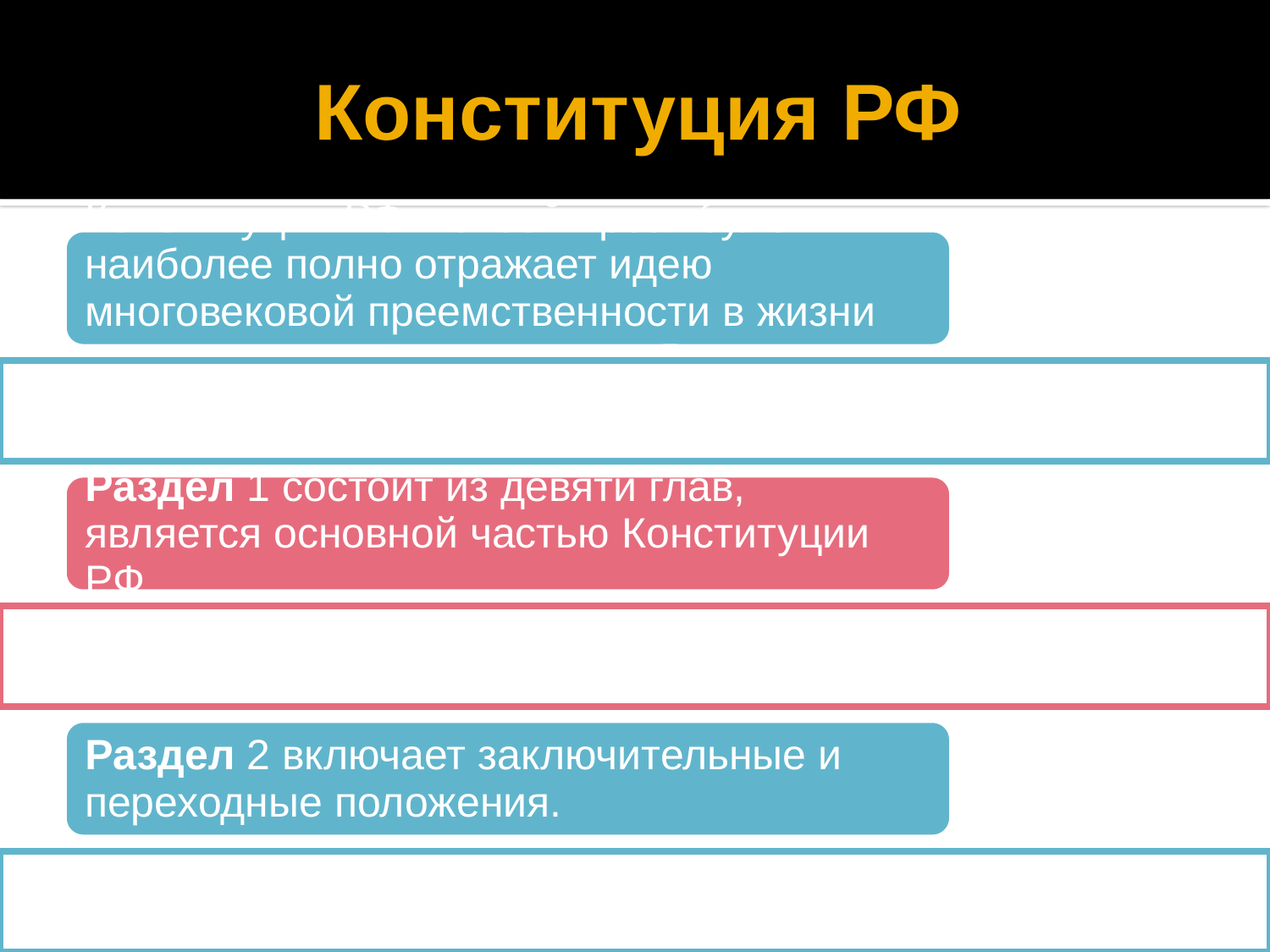

# Конституция РФ
Конституция РФ в своей преамбуле наиболее полно отражает идею многовековой преемственности в жизни многонационального народа России.
Раздел 1 состоит из девяти глав, является основной частью Конституции РФ.
Раздел 2 включает заключительные и переходные положения.